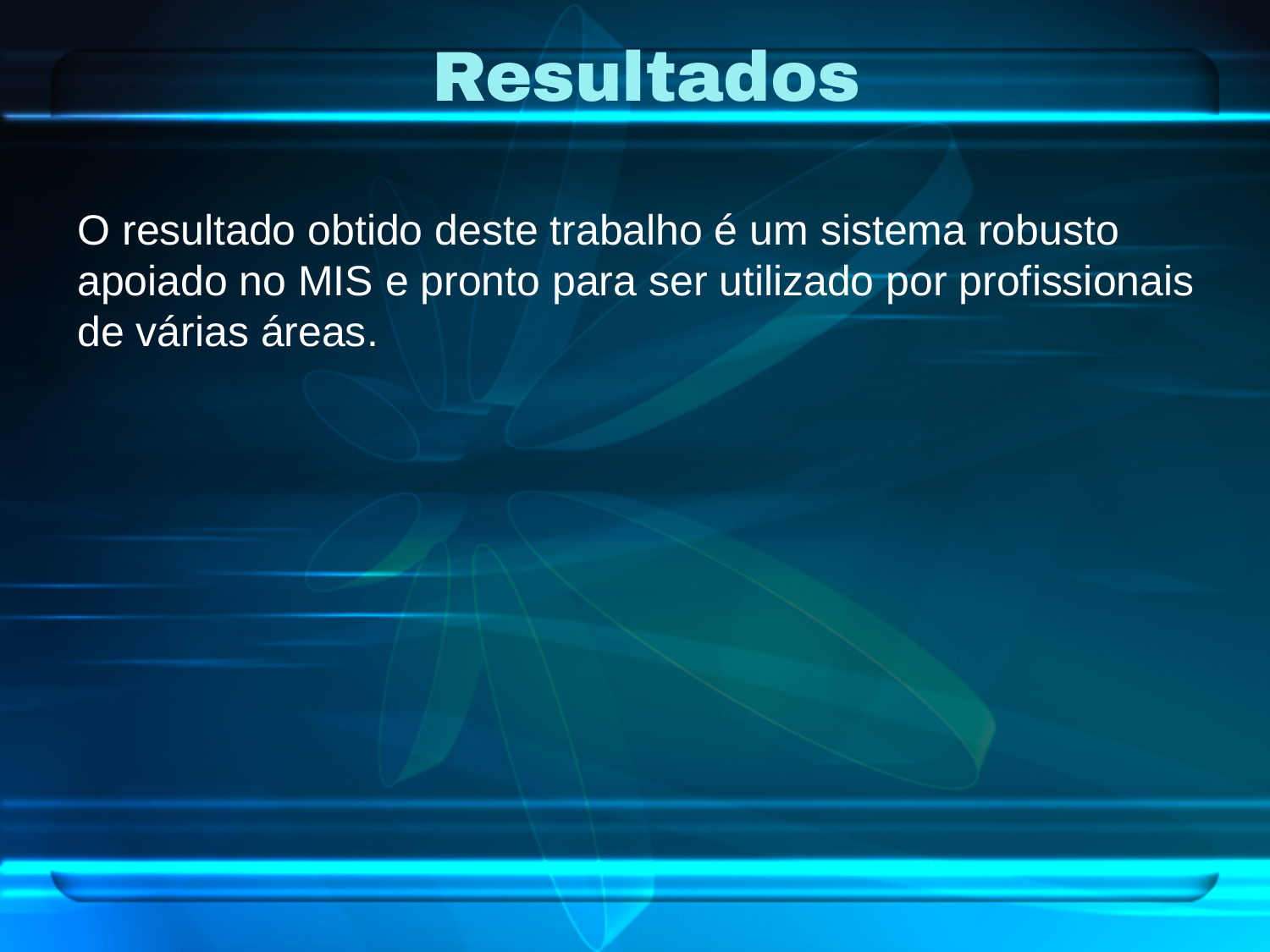

# Resultados

O resultado obtido deste trabalho é um sistema robusto apoiado no MIS e pronto para ser utilizado por profissionais de várias áreas.